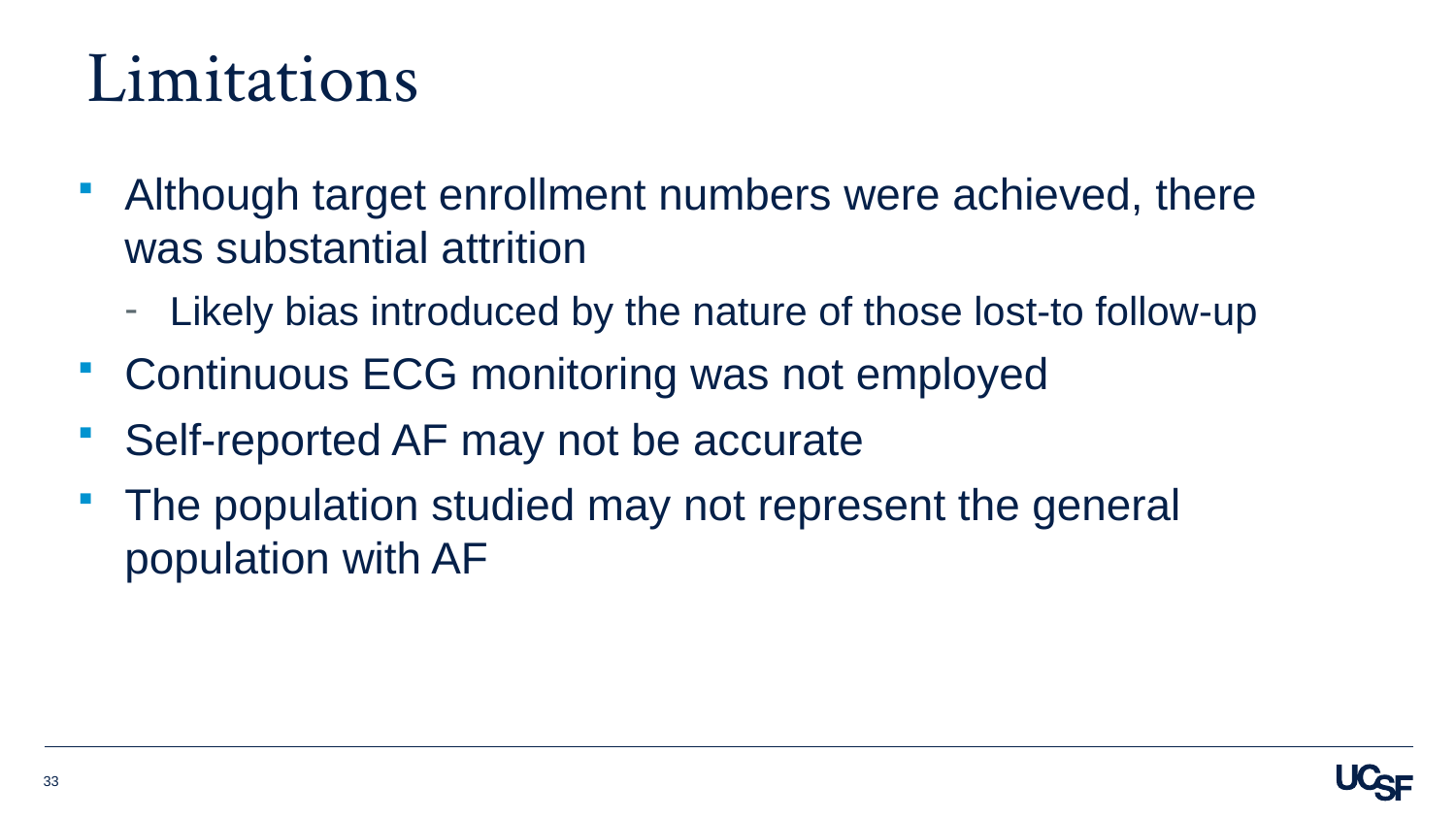

# Limitations
Although target enrollment numbers were achieved, there was substantial attrition
Likely bias introduced by the nature of those lost-to follow-up
Continuous ECG monitoring was not employed
Self-reported AF may not be accurate
The population studied may not represent the general population with AF

33